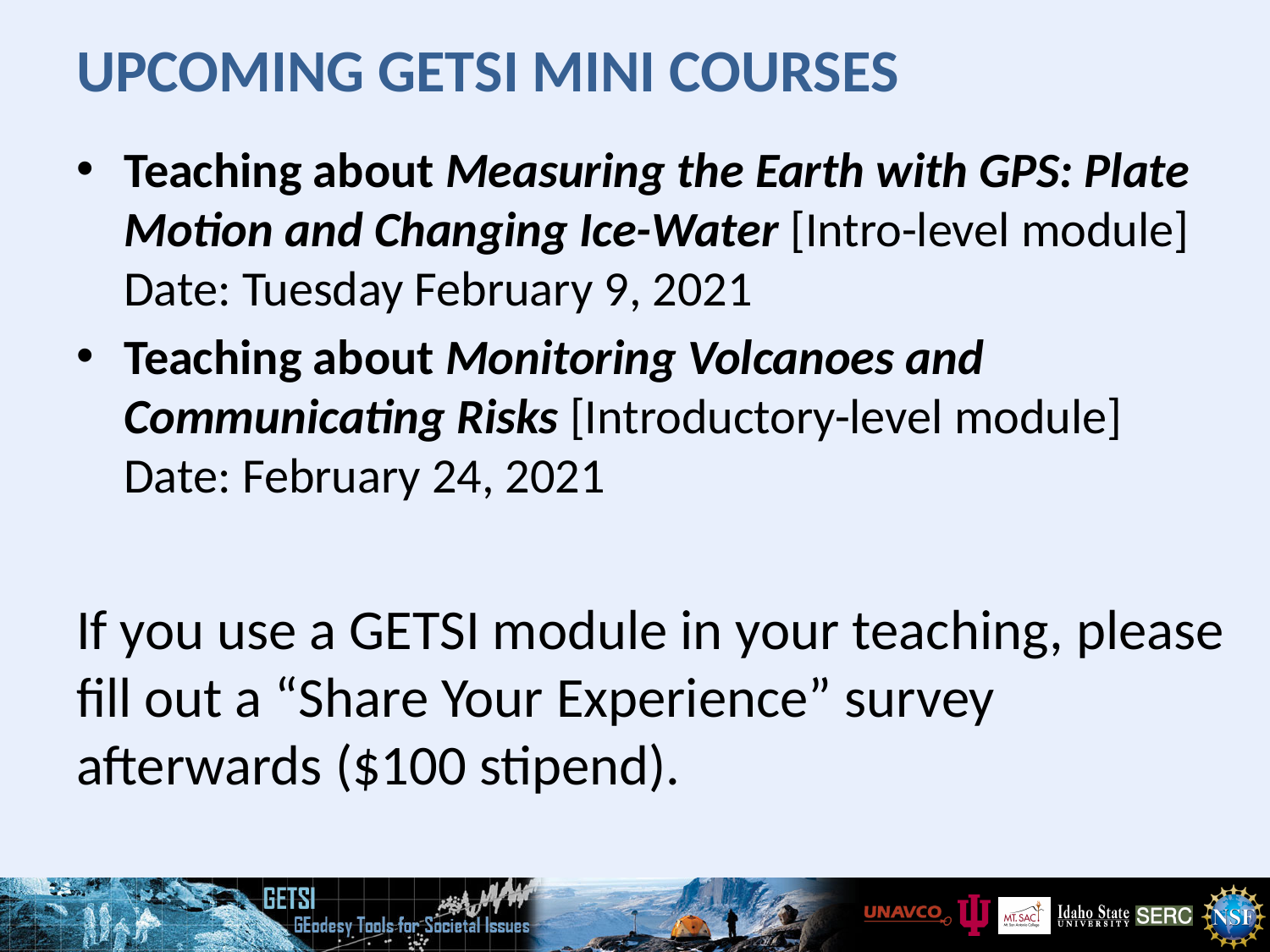

# Upcoming GETSI Mini Courses
Teaching about Measuring the Earth with GPS: Plate Motion and Changing Ice-Water [Intro-level module]
Date: Tuesday February 9, 2021
Teaching about Monitoring Volcanoes and Communicating Risks [Introductory-level module]
Date: February 24, 2021

If you use a GETSI module in your teaching, please fill out a “Share Your Experience” survey afterwards ($100 stipend).